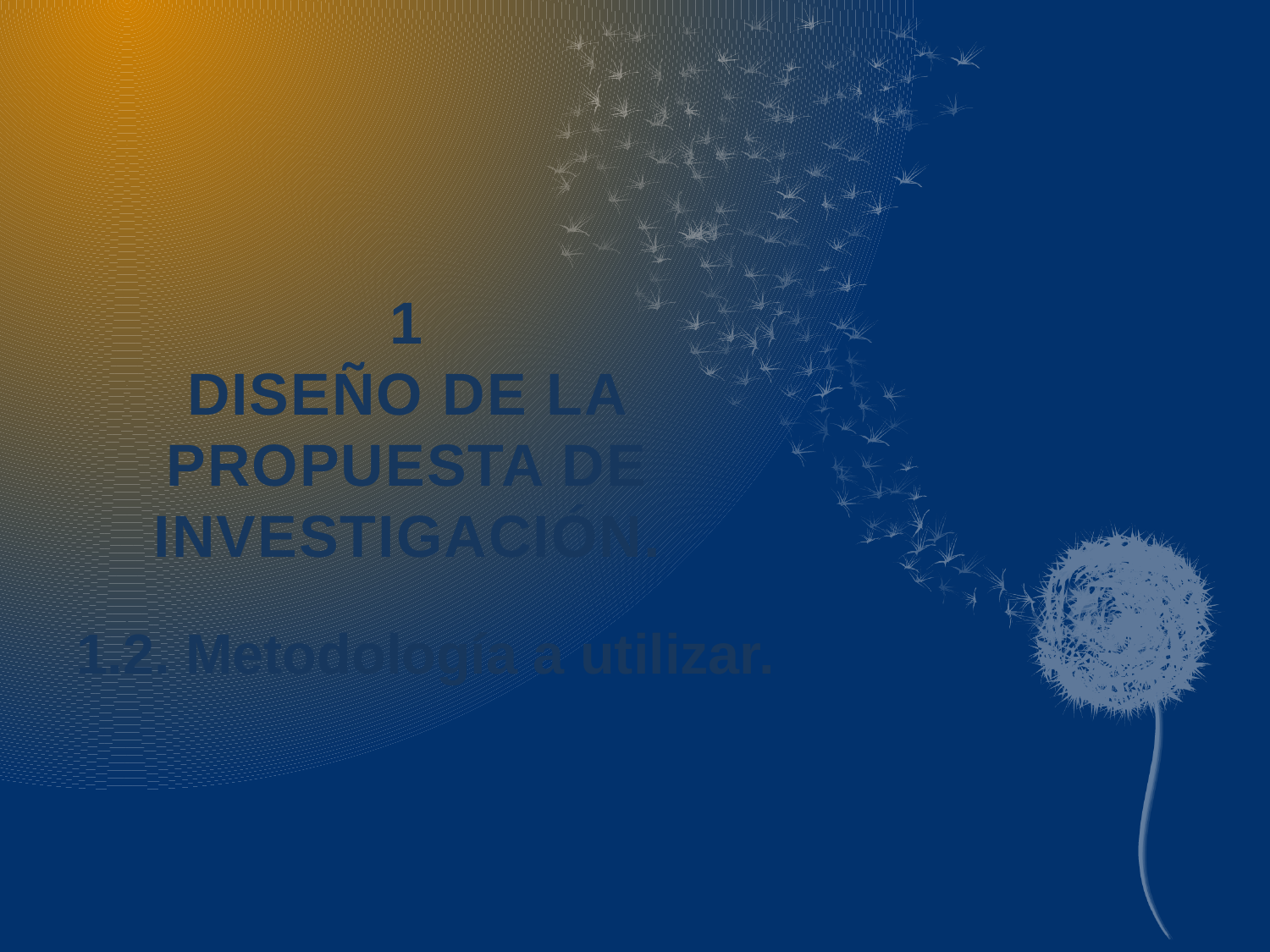

# 1 DISEÑO DE LA PROPUESTA DE INVESTIGACIÓN.
1.2. Metodología a utilizar.